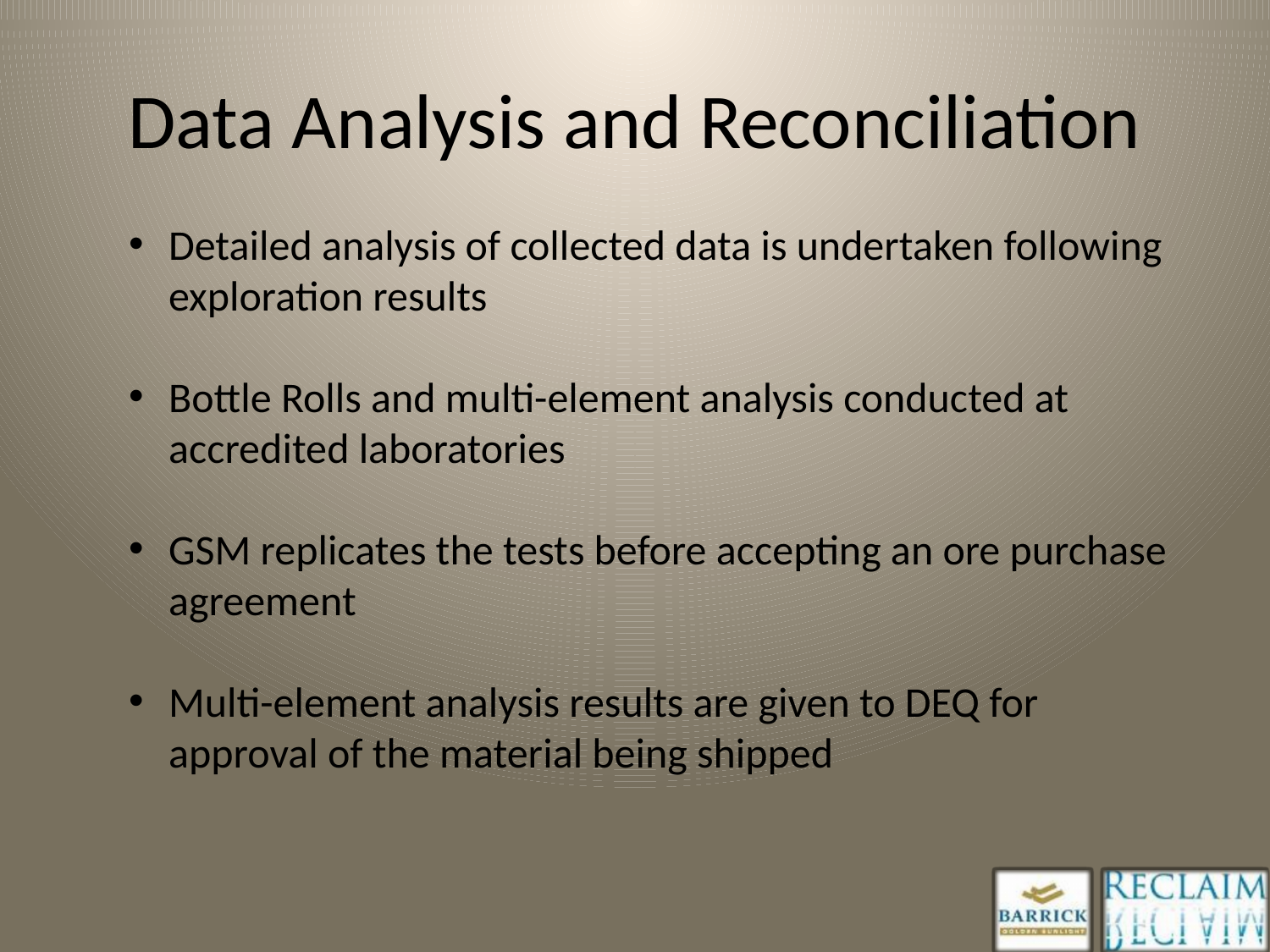

# Data Analysis and Reconciliation
Detailed analysis of collected data is undertaken following exploration results

Bottle Rolls and multi-element analysis conducted at accredited laboratories

GSM replicates the tests before accepting an ore purchase agreement

Multi-element analysis results are given to DEQ for approval of the material being shipped